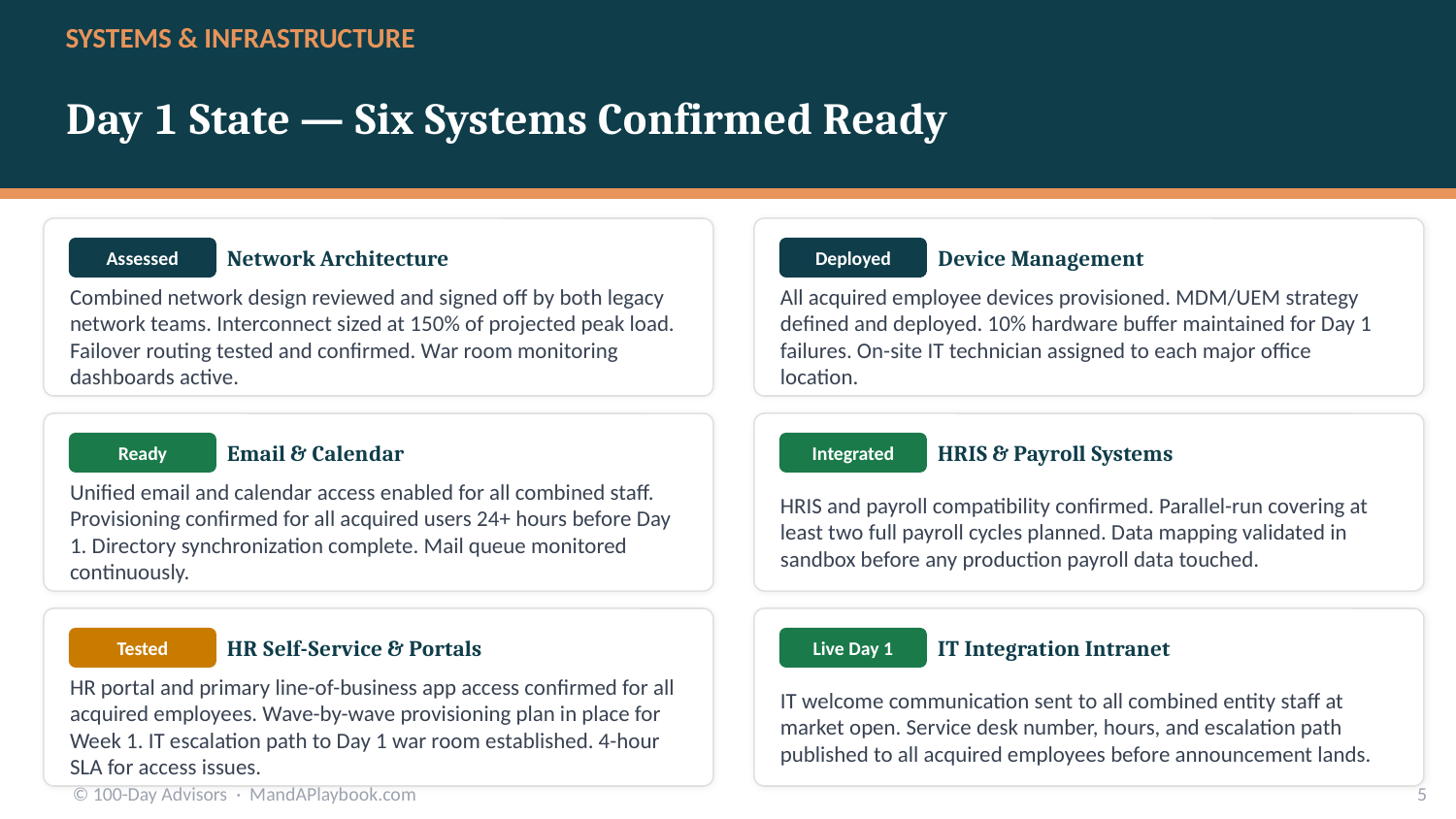

SYSTEMS & INFRASTRUCTURE
Day 1 State — Six Systems Confirmed Ready

Network Architecture
Device Management

Assessed

Deployed
Combined network design reviewed and signed off by both legacy network teams. Interconnect sized at 150% of projected peak load. Failover routing tested and confirmed. War room monitoring dashboards active.
All acquired employee devices provisioned. MDM/UEM strategy defined and deployed. 10% hardware buffer maintained for Day 1 failures. On-site IT technician assigned to each major office location.

Email & Calendar
HRIS & Payroll Systems

Ready

Integrated
Unified email and calendar access enabled for all combined staff. Provisioning confirmed for all acquired users 24+ hours before Day 1. Directory synchronization complete. Mail queue monitored continuously.
HRIS and payroll compatibility confirmed. Parallel-run covering at least two full payroll cycles planned. Data mapping validated in sandbox before any production payroll data touched.

HR Self-Service & Portals
IT Integration Intranet

Tested

Live Day 1
HR portal and primary line-of-business app access confirmed for all acquired employees. Wave-by-wave provisioning plan in place for Week 1. IT escalation path to Day 1 war room established. 4-hour SLA for access issues.
IT welcome communication sent to all combined entity staff at market open. Service desk number, hours, and escalation path published to all acquired employees before announcement lands.
© 100-Day Advisors  ·  MandAPlaybook.com
5